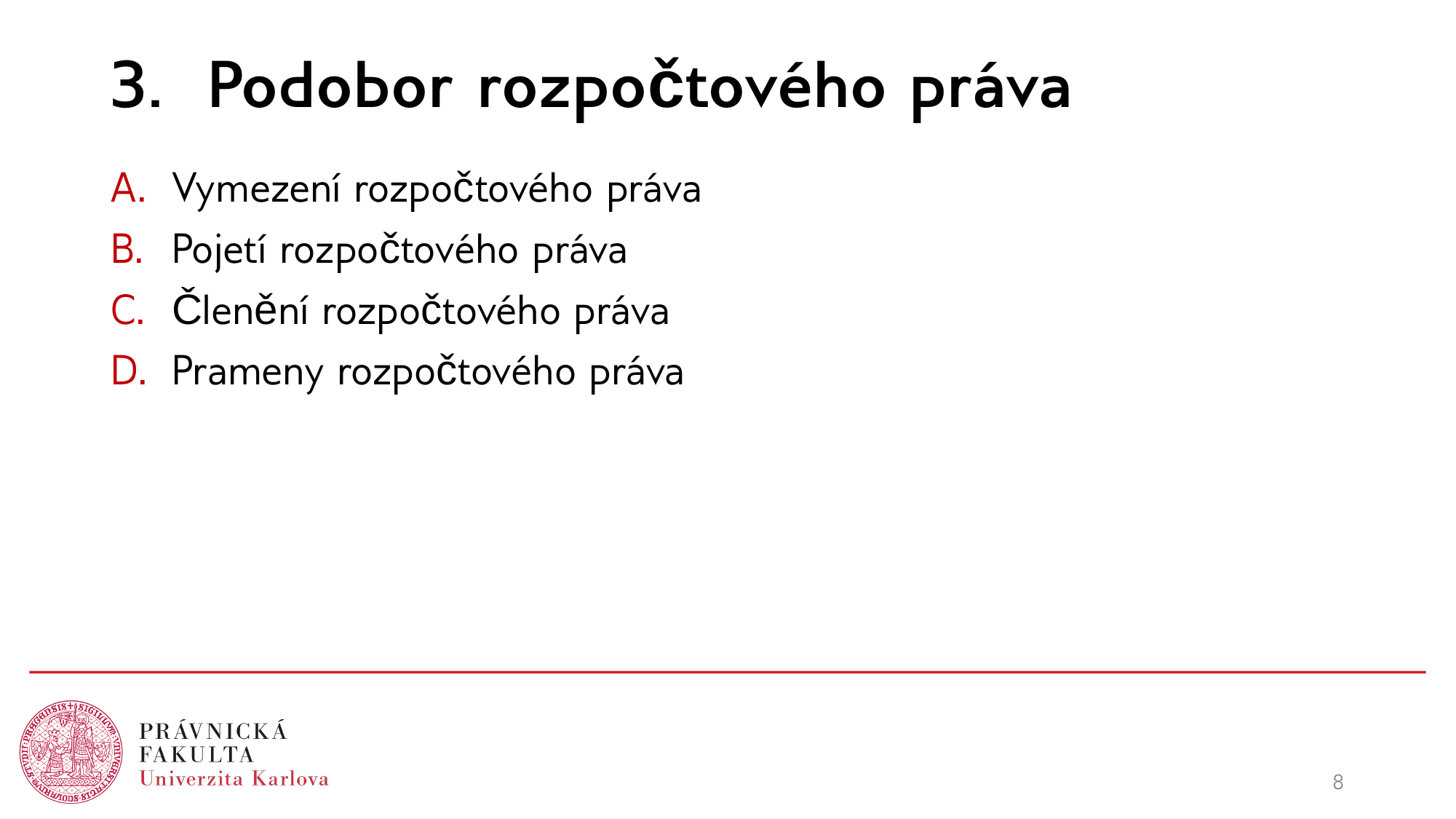

# 3.  Podobor rozpočtového práva
Vymezení rozpočtového práva
Pojetí rozpočtového práva
Členění rozpočtového práva
Prameny rozpočtového práva

8